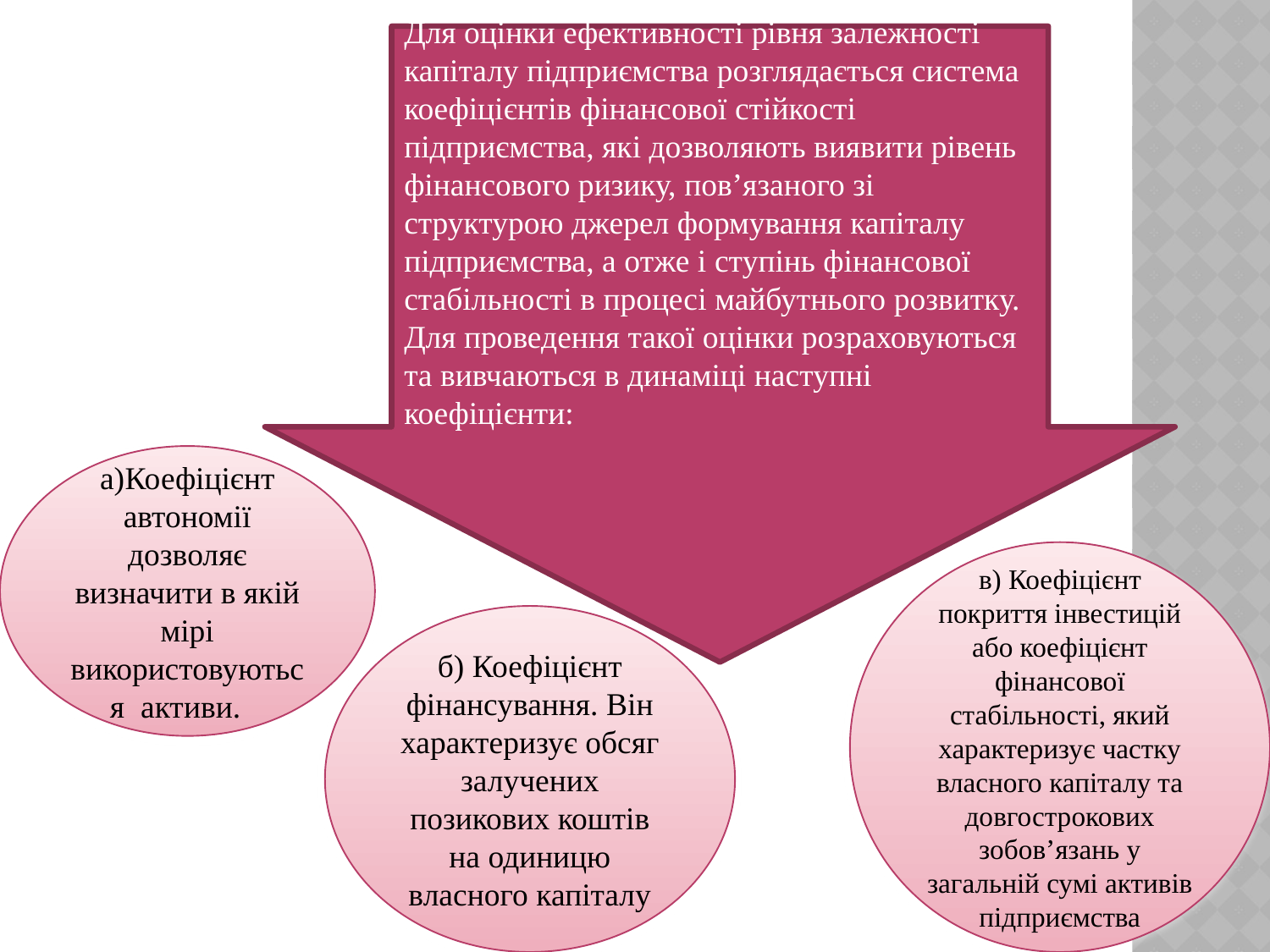

Для оцінки ефективності рівня залежності капіталу підприємства розглядається система коефіцієнтів фінансової стійкості підприємства, які дозволяють виявити рівень фінансового ризику, пов’язаного зі структурою джерел формування капіталу підприємства, а отже і ступінь фінансової стабільності в процесі майбутнього розвитку. Для проведення такої оцінки розраховуються та вивчаються в динаміці наступні коефіцієнти:

а)Коефіцієнт автономії дозволяє визначити в якій мірі використовуються  активи.
в) Коефіцієнт покриття інвестицій або коефіцієнт фінансової стабільності, який характеризує частку власного капіталу та довгострокових зобов’язань у загальній сумі активів підприємства
б) Коефіцієнт фінансування. Він характеризує обсяг залучених позикових коштів на одиницю власного капіталу